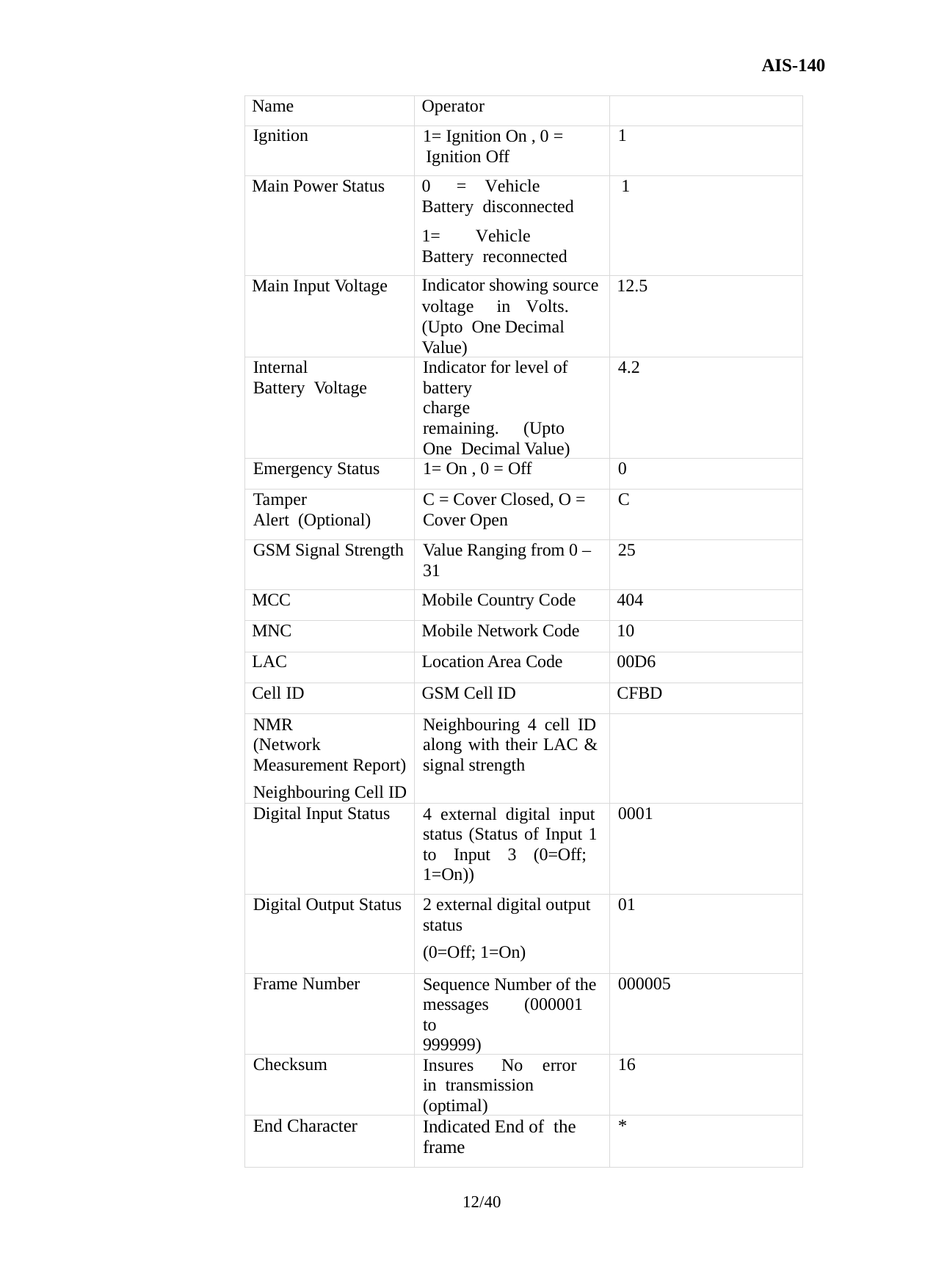

AIS-140
| Name | Operator |  |
| --- | --- | --- |
| Ignition | 1= Ignition On , 0 = Ignition Off | 1 |
| Main Power Status | 0 = Vehicle Battery disconnected 1= Vehicle Battery reconnected | 1 |
| Main Input Voltage | Indicator showing source voltage in Volts.(Upto One Decimal Value) | 12.5 |
| Internal Battery Voltage | Indicator for level of battery charge remaining. (Upto One Decimal Value) | 4.2 |
| Emergency Status | 1= On , 0 = Off | 0 |
| Tamper Alert (Optional) | C = Cover Closed, O = Cover Open | C |
| GSM Signal Strength | Value Ranging from 0 – 31 | 25 |
| MCC | Mobile Country Code | 404 |
| MNC | Mobile Network Code | 10 |
| LAC | Location Area Code | 00D6 |
| Cell ID | GSM Cell ID | CFBD |
| NMR (Network Measurement Report) Neighbouring Cell ID | Neighbouring 4 cell ID along with their LAC & signal strength |  |
| Digital Input Status | 4 external digital input status (Status of Input 1 to Input 3 (0=Off; 1=On)) | 0001 |
| Digital Output Status | 2 external digital output status (0=Off; 1=On) | 01 |
| Frame Number | Sequence Number of the messages (000001 to 999999) | 000005 |
| Checksum | Insures No error in transmission (optimal) | 16 |
| End Character | Indicated End of the frame | \* |
12/40